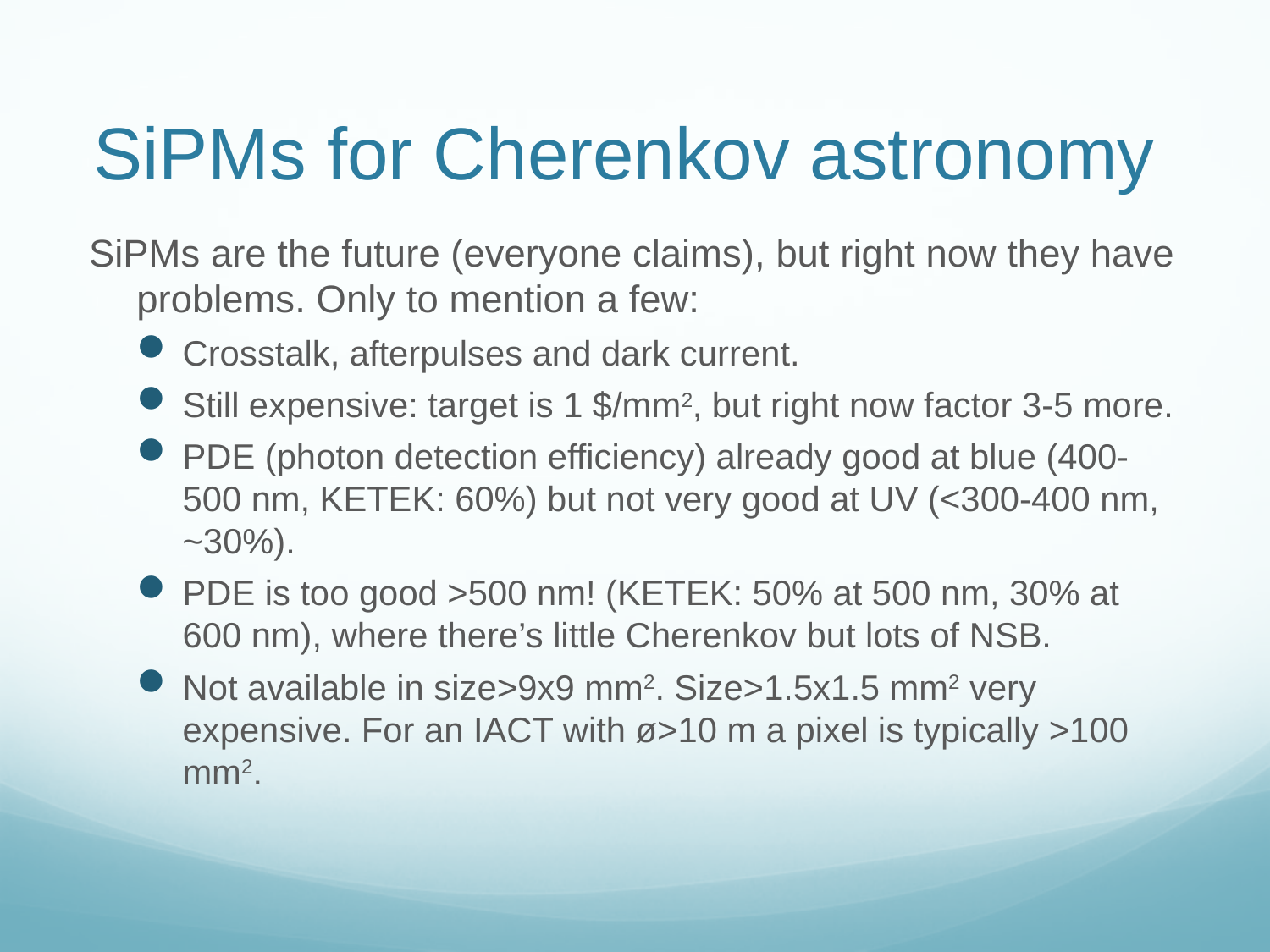

# SiPMs for Cherenkov astronomy
SiPMs are the future (everyone claims), but right now they have problems. Only to mention a few:
Crosstalk, afterpulses and dark current.
Still expensive: target is 1 $/mm2, but right now factor 3-5 more.
PDE (photon detection efficiency) already good at blue (400-500 nm, KETEK: 60%) but not very good at UV (<300-400 nm, ~30%).
PDE is too good >500 nm! (KETEK: 50% at 500 nm, 30% at 600 nm), where there’s little Cherenkov but lots of NSB.
Not available in size>9x9 mm2. Size>1.5x1.5 mm2 very expensive. For an IACT with ø>10 m a pixel is typically >100 mm2.